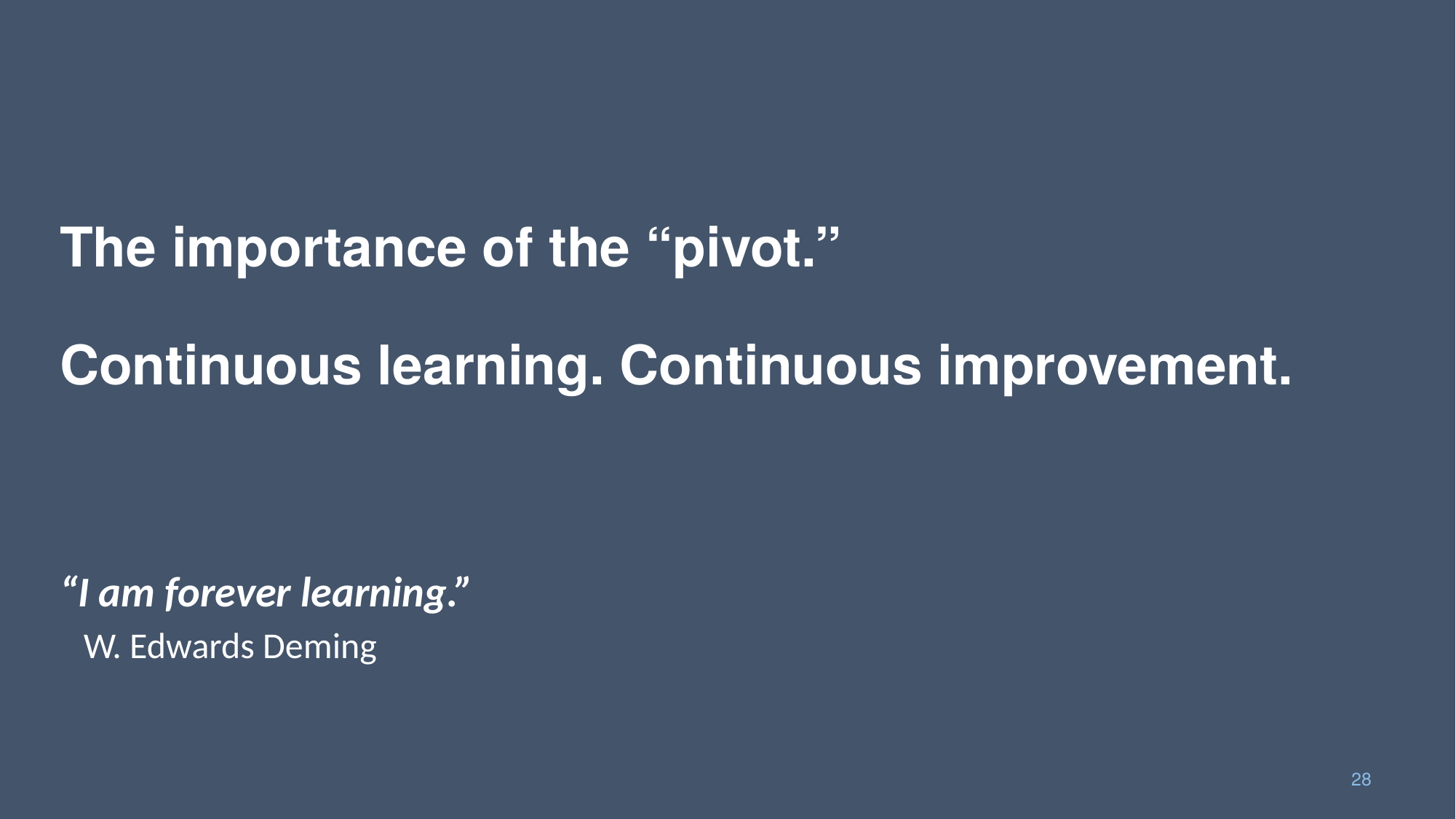

# The importance of the “pivot.” Continuous learning. Continuous improvement. “I am forever learning.”
W. Edwards Deming

28